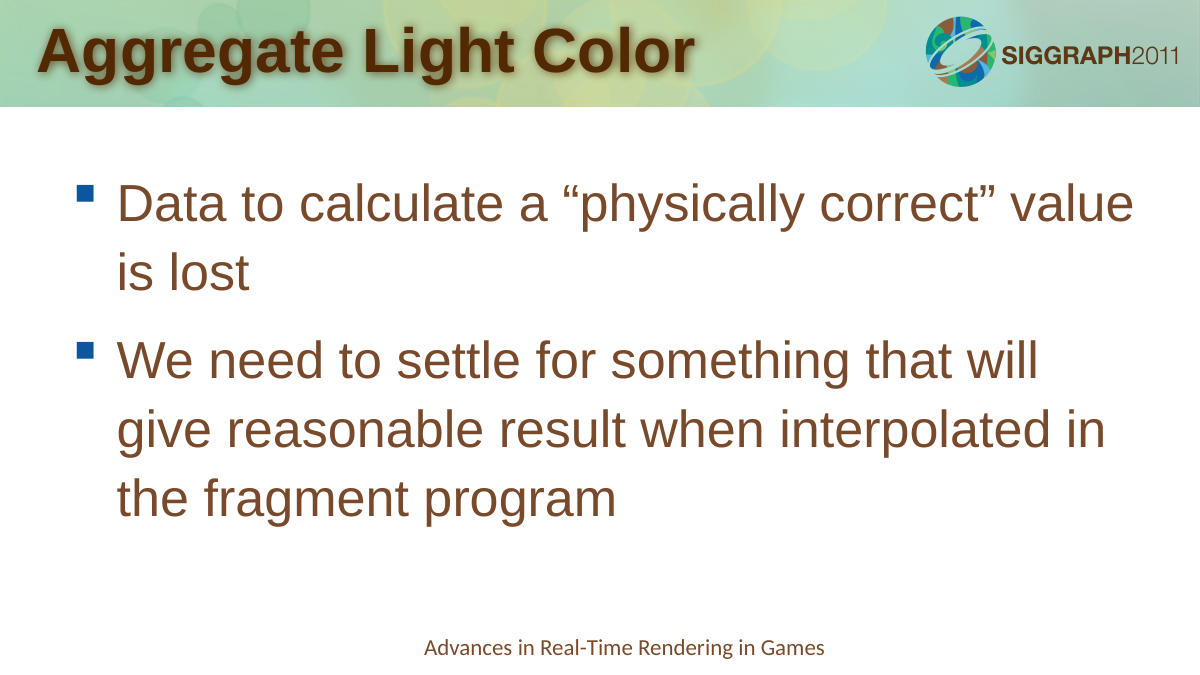

# Aggregate Light Color
Data to calculate a “physically correct” value is lost
We need to settle for something that will give reasonable result when interpolated in the fragment program